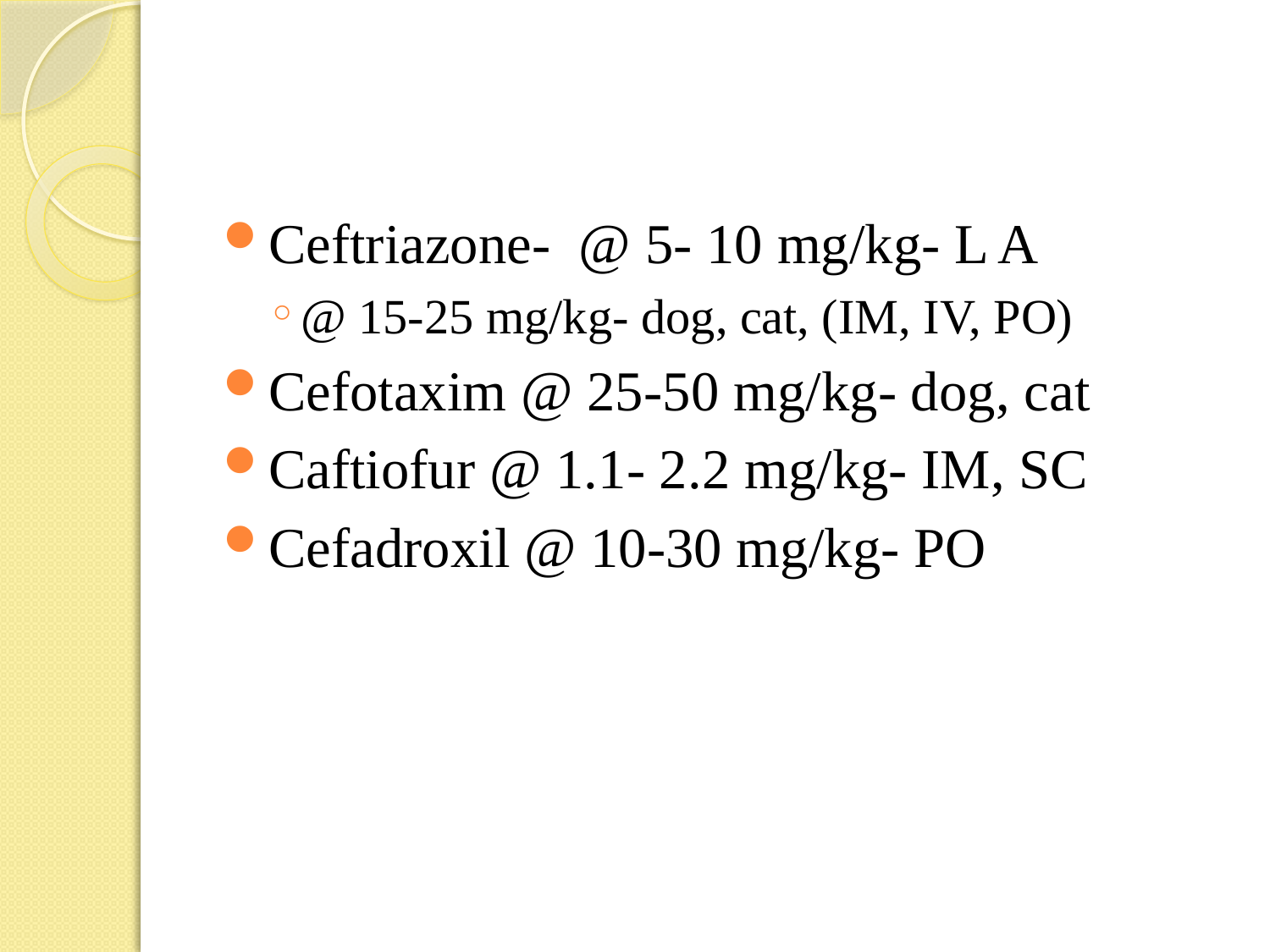

#
Ceftriazone-  @ 5- 10 mg/kg- L A
@ 15-25 mg/kg- dog, cat, (IM, IV, PO)
Cefotaxim @ 25-50 mg/kg- dog, cat
Caftiofur @ 1.1- 2.2 mg/kg- IM, SC
Cefadroxil @ 10-30 mg/kg- PO